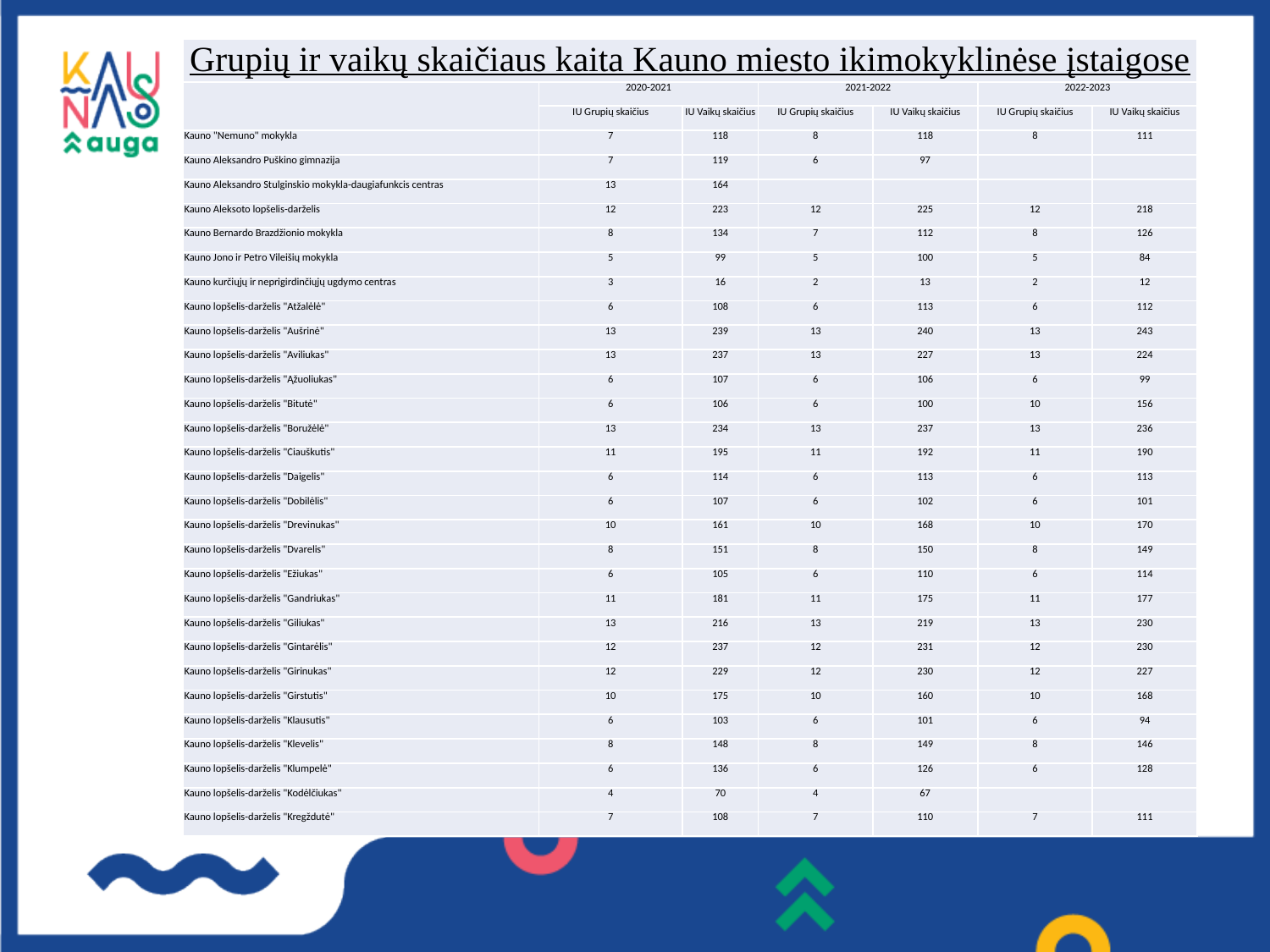

| Grupių ir vaikų skaičiaus kaita Kauno miesto ikimokyklinėse įstaigose |  |  |  |  |  |  |
| --- | --- | --- | --- | --- | --- | --- |
|  | 2020-2021 |  | 2021-2022 |  | 2022-2023 |  |
|  | IU Grupių skaičius | IU Vaikų skaičius | IU Grupių skaičius | IU Vaikų skaičius | IU Grupių skaičius | IU Vaikų skaičius |
| Kauno "Nemuno" mokykla | 7 | 118 | 8 | 118 | 8 | 111 |
| Kauno Aleksandro Puškino gimnazija | 7 | 119 | 6 | 97 |  |  |
| Kauno Aleksandro Stulginskio mokykla-daugiafunkcis centras | 13 | 164 |  |  |  |  |
| Kauno Aleksoto lopšelis-darželis | 12 | 223 | 12 | 225 | 12 | 218 |
| Kauno Bernardo Brazdžionio mokykla | 8 | 134 | 7 | 112 | 8 | 126 |
| Kauno Jono ir Petro Vileišių mokykla | 5 | 99 | 5 | 100 | 5 | 84 |
| Kauno kurčiųjų ir neprigirdinčiųjų ugdymo centras | 3 | 16 | 2 | 13 | 2 | 12 |
| Kauno lopšelis-darželis "Atžalėlė" | 6 | 108 | 6 | 113 | 6 | 112 |
| Kauno lopšelis-darželis "Aušrinė" | 13 | 239 | 13 | 240 | 13 | 243 |
| Kauno lopšelis-darželis "Aviliukas" | 13 | 237 | 13 | 227 | 13 | 224 |
| Kauno lopšelis-darželis "Ąžuoliukas" | 6 | 107 | 6 | 106 | 6 | 99 |
| Kauno lopšelis-darželis "Bitutė" | 6 | 106 | 6 | 100 | 10 | 156 |
| Kauno lopšelis-darželis "Boružėlė" | 13 | 234 | 13 | 237 | 13 | 236 |
| Kauno lopšelis-darželis "Čiauškutis" | 11 | 195 | 11 | 192 | 11 | 190 |
| Kauno lopšelis-darželis "Daigelis" | 6 | 114 | 6 | 113 | 6 | 113 |
| Kauno lopšelis-darželis "Dobilėlis" | 6 | 107 | 6 | 102 | 6 | 101 |
| Kauno lopšelis-darželis "Drevinukas" | 10 | 161 | 10 | 168 | 10 | 170 |
| Kauno lopšelis-darželis "Dvarelis" | 8 | 151 | 8 | 150 | 8 | 149 |
| Kauno lopšelis-darželis "Ežiukas" | 6 | 105 | 6 | 110 | 6 | 114 |
| Kauno lopšelis-darželis "Gandriukas" | 11 | 181 | 11 | 175 | 11 | 177 |
| Kauno lopšelis-darželis "Giliukas" | 13 | 216 | 13 | 219 | 13 | 230 |
| Kauno lopšelis-darželis "Gintarėlis" | 12 | 237 | 12 | 231 | 12 | 230 |
| Kauno lopšelis-darželis "Girinukas" | 12 | 229 | 12 | 230 | 12 | 227 |
| Kauno lopšelis-darželis "Girstutis" | 10 | 175 | 10 | 160 | 10 | 168 |
| Kauno lopšelis-darželis "Klausutis" | 6 | 103 | 6 | 101 | 6 | 94 |
| Kauno lopšelis-darželis "Klevelis" | 8 | 148 | 8 | 149 | 8 | 146 |
| Kauno lopšelis-darželis "Klumpelė" | 6 | 136 | 6 | 126 | 6 | 128 |
| Kauno lopšelis-darželis "Kodėlčiukas" | 4 | 70 | 4 | 67 |  |  |
| Kauno lopšelis-darželis "Kregždutė" | 7 | 108 | 7 | 110 | 7 | 111 |